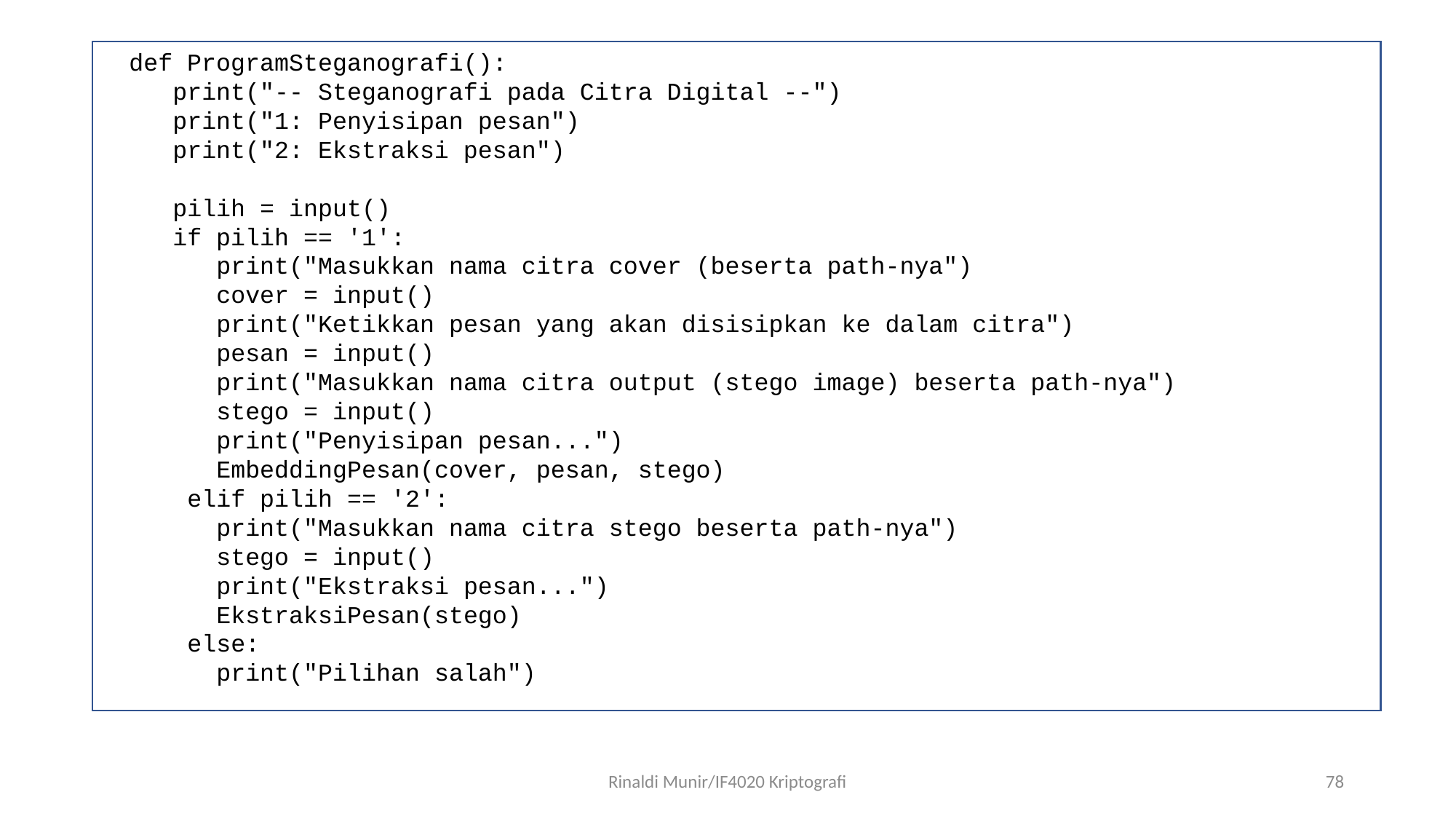

def ProgramSteganografi():
   print("-- Steganografi pada Citra Digital --")
   print("1: Penyisipan pesan")
   print("2: Ekstraksi pesan")

   pilih = input()
   if pilih == '1':
      print("Masukkan nama citra cover (beserta path-nya")
      cover = input()
      print("Ketikkan pesan yang akan disisipkan ke dalam citra")
      pesan = input()
      print("Masukkan nama citra output (stego image) beserta path-nya")
      stego = input()
      print("Penyisipan pesan...")
      EmbeddingPesan(cover, pesan, stego)
    elif pilih == '2':
      print("Masukkan nama citra stego beserta path-nya")
      stego = input()
      print("Ekstraksi pesan...")
      EkstraksiPesan(stego)
    else:
      print("Pilihan salah")
Rinaldi Munir/IF4020 Kriptografi
78